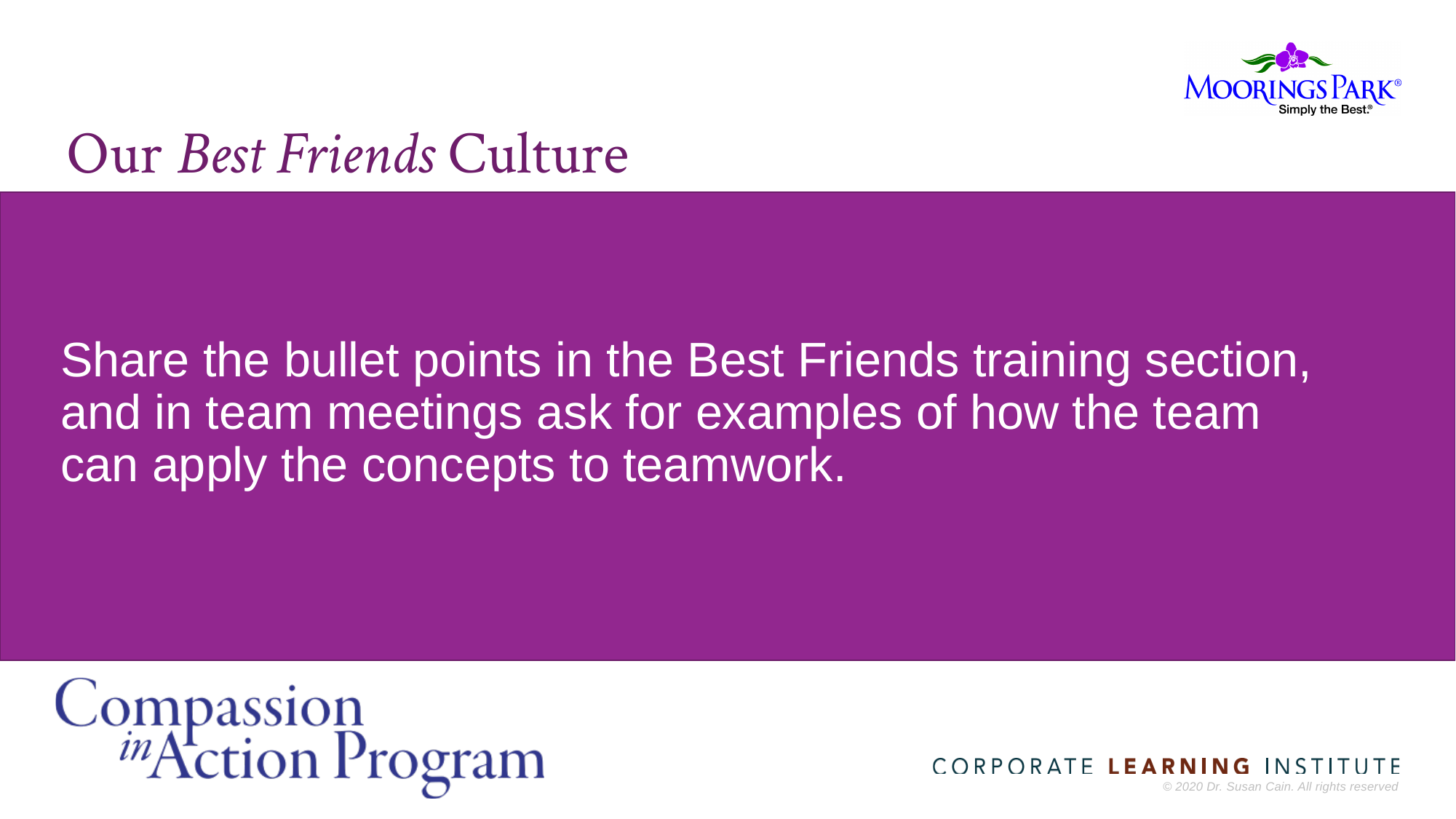

# Our Best Friends Culture
Share the bullet points in the Best Friends training section, and in team meetings ask for examples of how the team can apply the concepts to teamwork.